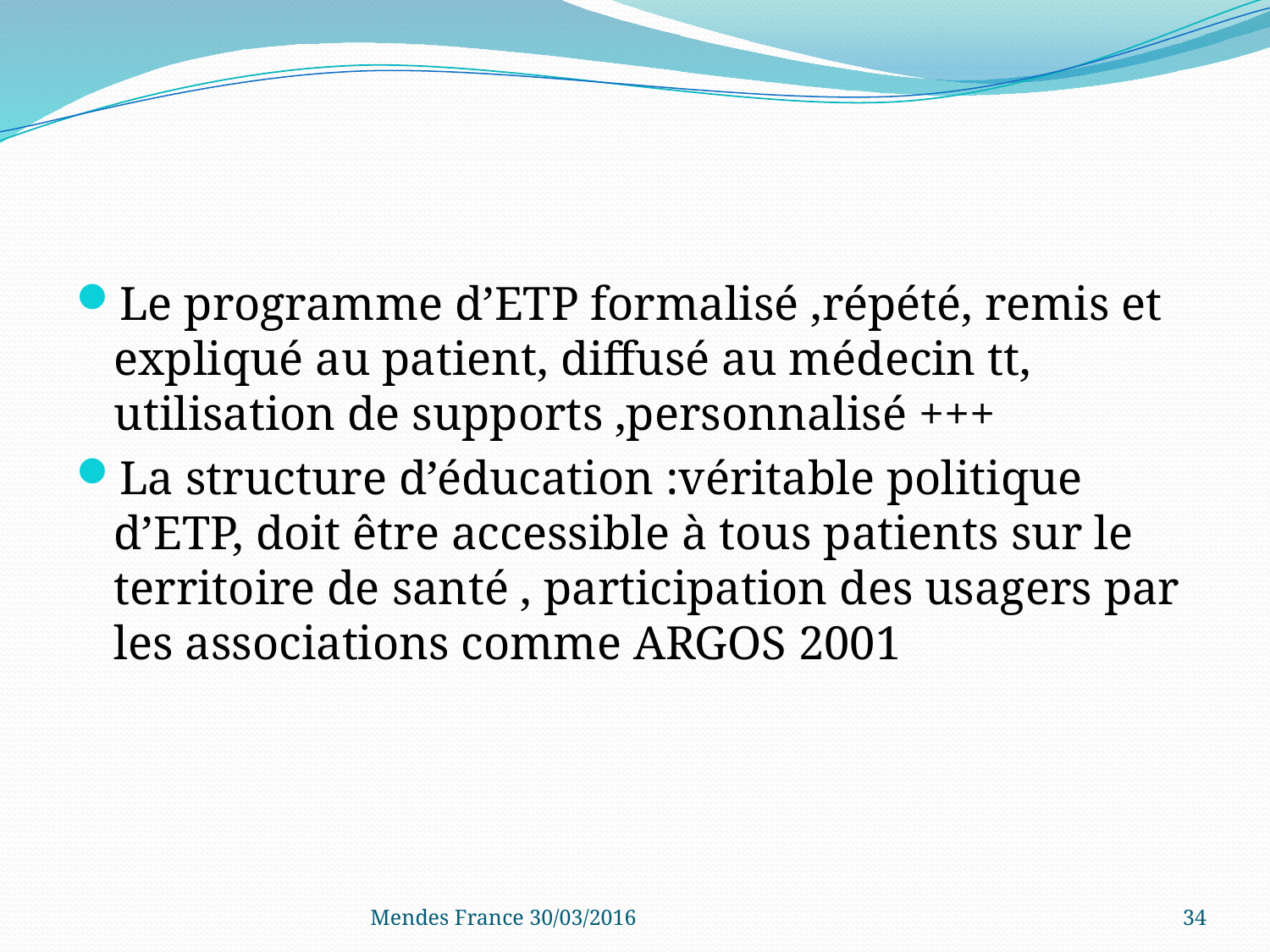

#
Le programme d’ETP formalisé ,répété, remis et expliqué au patient, diffusé au médecin tt, utilisation de supports ,personnalisé +++
La structure d’éducation :véritable politique d’ETP, doit être accessible à tous patients sur le territoire de santé , participation des usagers par les associations comme ARGOS 2001
Mendes France 30/03/2016
34